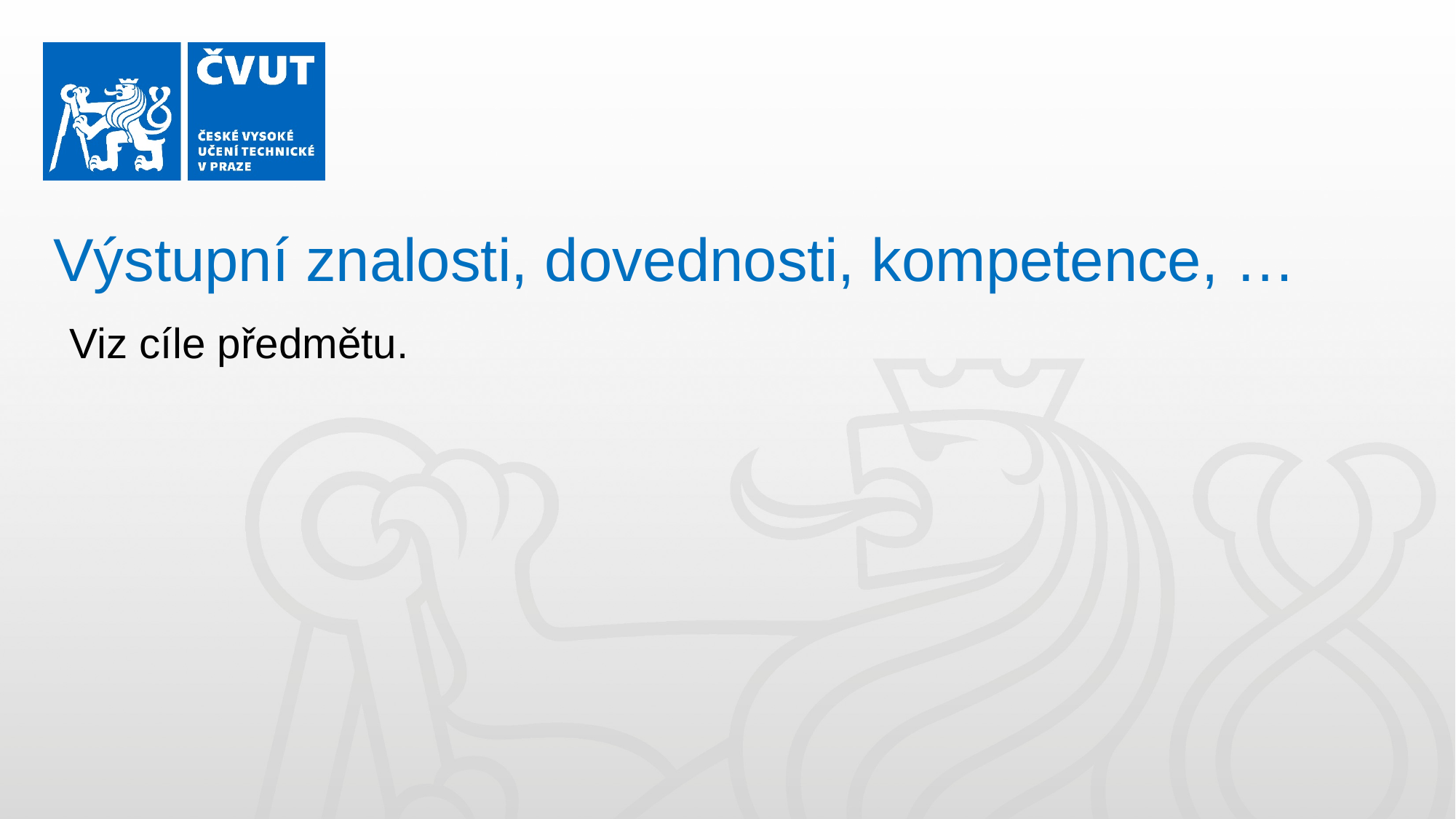

Výstupní znalosti, dovednosti, kompetence, …
Viz cíle předmětu.